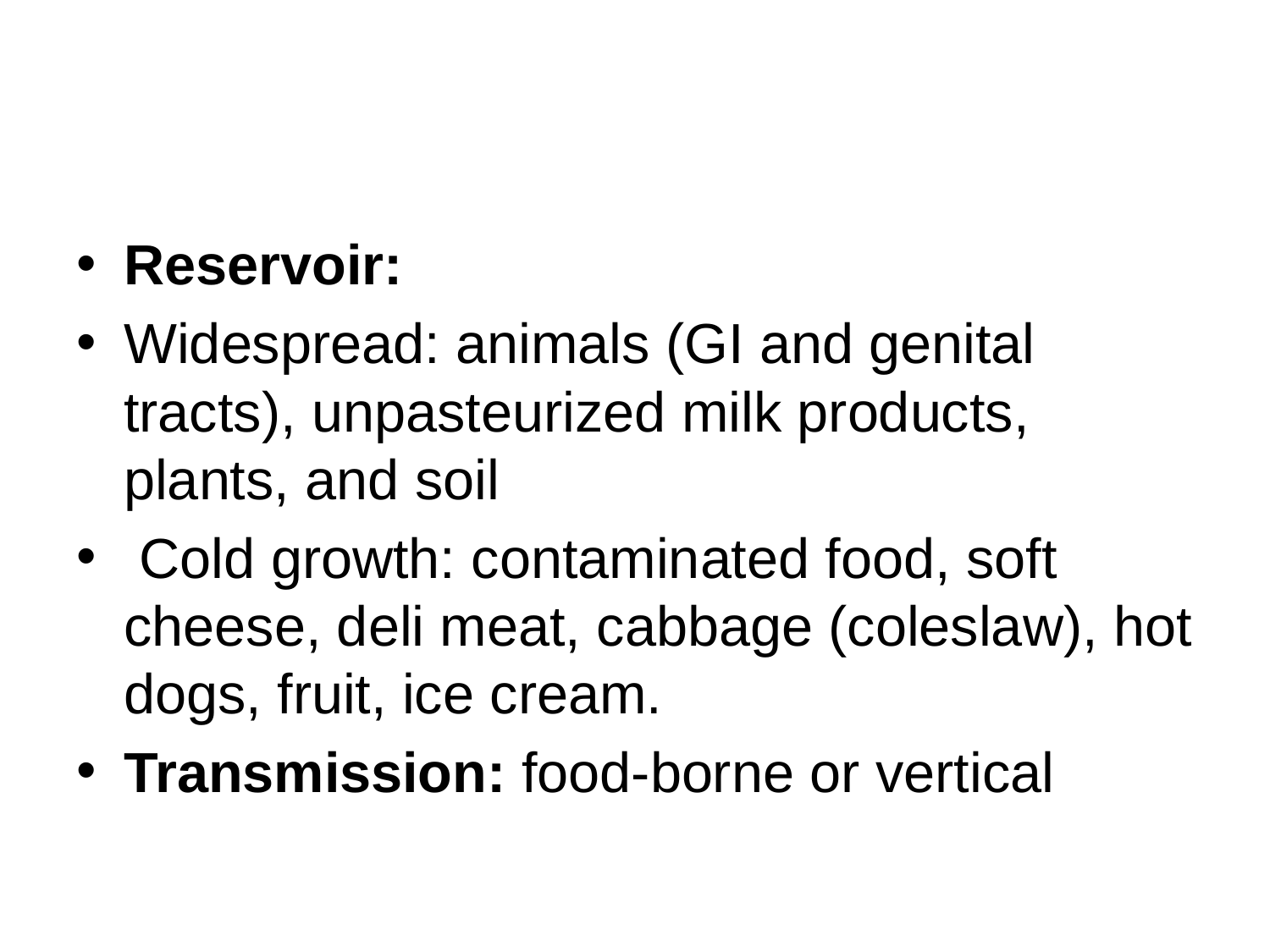

#
Reservoir:
Widespread: animals (GI and genital tracts), unpasteurized milk products, plants, and soil
 Cold growth: contaminated food, soft cheese, deli meat, cabbage (coleslaw), hot dogs, fruit, ice cream.
Transmission: food-borne or vertical